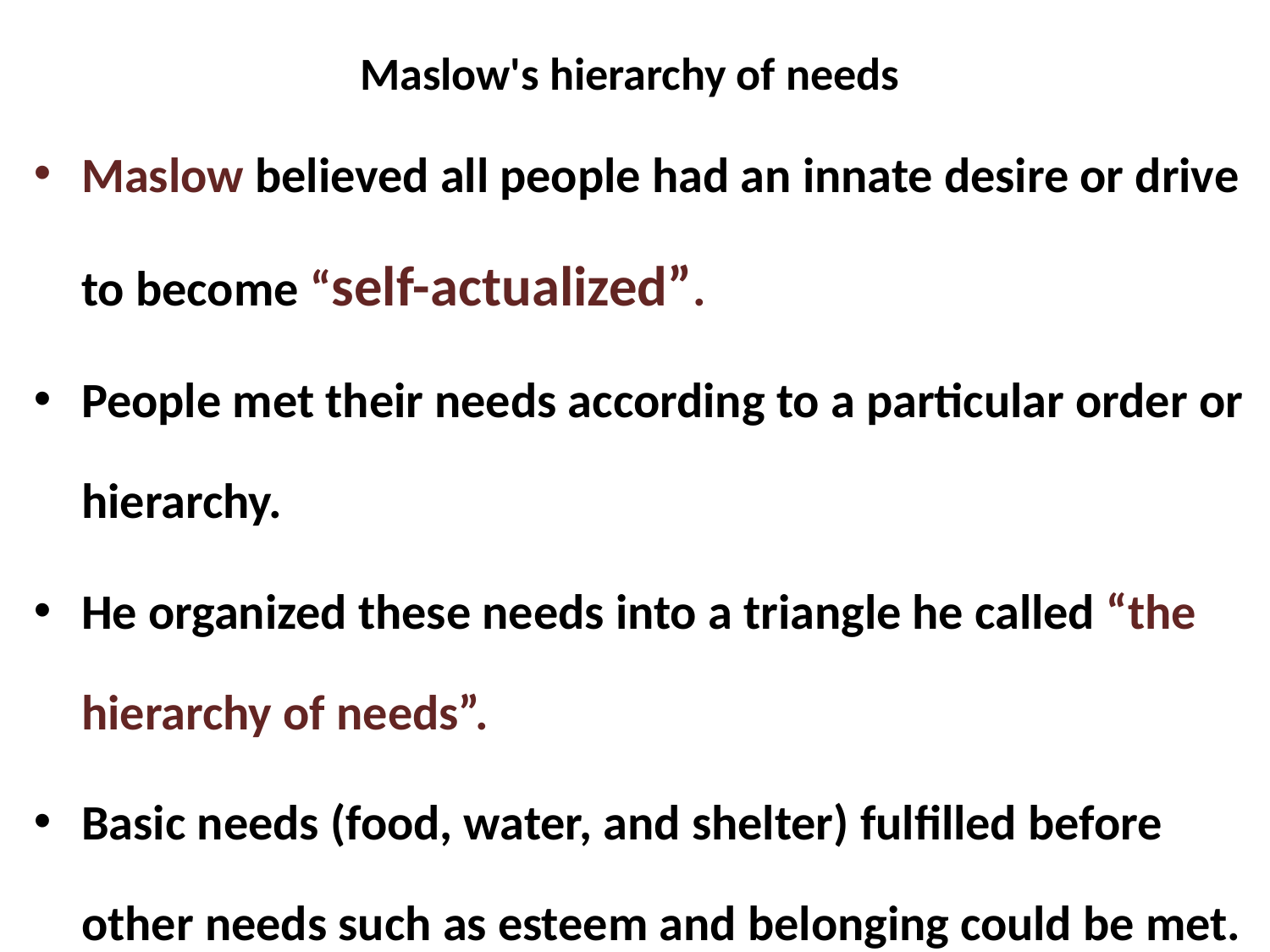

# Maslow's hierarchy of needs
Maslow believed all people had an innate desire or drive to become “self-actualized”.
People met their needs according to a particular order or hierarchy.
He organized these needs into a triangle he called “the hierarchy of needs”.
Basic needs (food, water, and shelter) fulfilled before other needs such as esteem and belonging could be met.